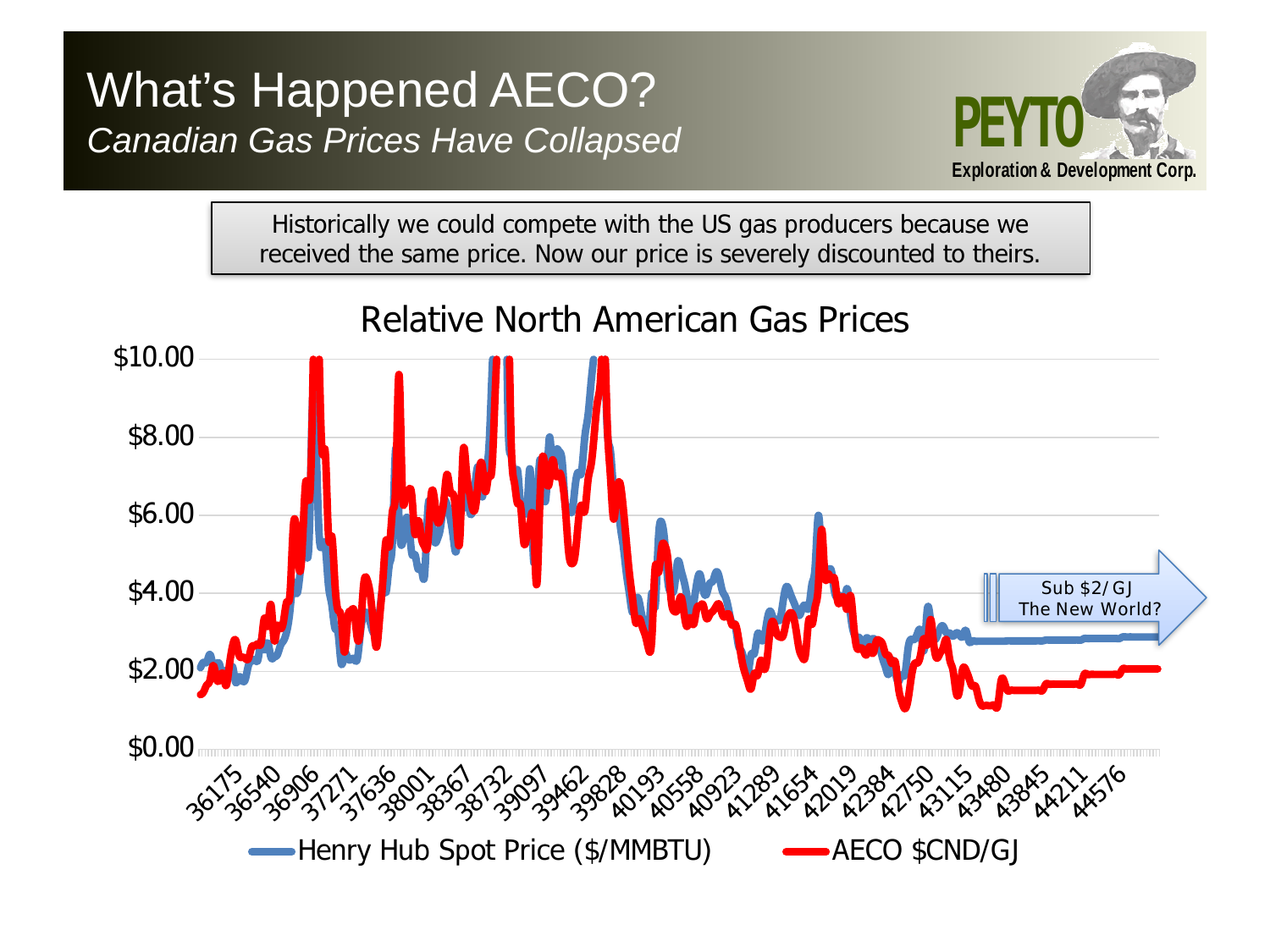

What’s Happened AECO?
Canadian Gas Prices Have Collapsed
Historically we could compete with the US gas producers because we received the same price. Now our price is severely discounted to theirs.

### Chart: Relative North American Gas Prices

| Category | Henry Hub Spot Price ($/MMBTU) | AECO $CND/GJ |
|---|---|---|
|  | 2.09 | 1.3995 |
|  | 2.23 | 1.4734 |
|  | 2.24 | 1.6484 |
|  | 2.43 | 1.7773 |
|  | 2.14 | 2.1487 |
|  | 2.17 | 1.8168 |
| 35991 | 2.17 | 1.7966 |
| 36022 | 1.85 | 1.9391 |
| 36053 | 2.02 | 1.6328 |
| 36083 | 1.91 | 2.1321 |
| 36114 | 2.12 | 2.6359 |
| 36144 | 1.72 | 2.7972 |
| 36175 | 1.85 | 2.43 |
| 36206 | 1.77 | 2.36 |
| 36234 | 1.79 | 2.33 |
| 36265 | 2.15 | 2.33 |
| 36295 | 2.26 | 2.62 |
| 36326 | 2.3 | 2.65 |
| 36356 | 2.31 | 2.7 |
| 36387 | 2.8 | 2.76 |
| 36418 | 2.55 | 3.36 |
| 36448 | 2.73 | 3.16 |
| 36479 | 2.37 | 3.71 |
| 36509 | 2.36 | 2.81 |
| 36540 | 2.42 | 3.1353258 |
| 36571 | 2.66 | 3.0984148 |
| 36600 | 2.79 | 3.3114440000000003 |
| 36631 | 3.04 | 3.7817955999999997 |
| 36661 | 3.59 | 4.0243535999999995 |
| 36692 | 4.29 | 5.69484 |
| 36722 | 3.99 | 5.549305199999999 |
| 36753 | 4.43 | 4.5621996 |
| 36784 | 5.06 | 5.5282132 |
| 36814 | 5.02 | 6.886538 |
| 36845 | 5.52 | 6.3940398 |
| 36875 | 8.9 | 8.9124246 |
| 36906 | 8.17 | 12.91 |
| 36937 | 5.61 | 10.46 |
| 36965 | 5.23 | 7.63 |
| 36996 | 5.19 | 7.6 |
| 37026 | 4.19 | 5.47 |
| 37057 | 3.72 | 5.47 |
| 37087 | 3.11 | 4.25 |
| 37118 | 2.97 | 3.56 |
| 37149 | 2.19 | 3.34 |
| 37179 | 2.46 | 2.49 |
| 37210 | 2.34 | 3.35 |
| 37240 | 2.3 | 3.54 |
| 37271 | 2.32 | 3.54 |
| 37302 | 2.32 | 2.84 |
| 37330 | 3.03 | 3.12 |
| 37361 | 3.43 | 4.24 |
| 37391 | 3.5 | 4.36 |
| 37422 | 3.26 | 3.99 |
| 37452 | 2.99 | 3.22 |
| 37483 | 3.09 | 2.62 |
| 37514 | 3.55 | 3.41 |
| 37544 | 4.13 | 4.37 |
| 37575 | 4.04 | 5.3662 |
| 37605 | 4.74 | 5.2123 |
| 37636 | 5.43 | 6.1213 |
| 37667 | 7.71 | 6.806 |
| 37695 | 5.93 | 9.61 |
| 37726 | 5.26 | 6.74 |
| 37756 | 5.81 | 6.5 |
| 37787 | 5.82 | 6.65 |
| 37817 | 5.03 | 6.512 |
| 37848 | 4.99 | 5.52 |
| 37879 | 4.62 | 5.8635 |
| 37909 | 4.63 | 5.4221 |
| 37940 | 4.47 | 5.1939 |
| 37970 | 6.13 | 5.2807 |
| 38001 | 6.14 | 6.4793 |
| 38032 | 5.37 | 6.46 |
| 38061 | 5.39 | 5.846 |
| 38092 | 5.71 | 5.9287 |
| 38122 | 6.33 | 6.3683 |
| 38153 | 6.27 | 7.0502 |
| 38183 | 5.93 | 6.61 |
| 38214 | 5.41 | 6.5278 |
| 38245 | 5.15 | 5.8044 |
| 38275 | 6.35 | 5.3886 |
| 38306 | 6.17 | 7.587 |
| 38336 | 6.58 | 7.1717 |
| 38367 | 6.15 | 6.5874 |
| 38398 | 6.14 | 6.1644 |
| 38426 | 6.96 | 6.2672 |
| 38457 | 7.16 | 7.0903 |
| 38487 | 6.47 | 7.2777 |
| 38518 | 7.18 | 6.6087 |
| 38548 | 7.63 | 7.01 |
| 38579 | 9.53 | 7.17 |
| 38610 | 11.75 | 9.0489 |
| 38640 | 13.42 | 10.93 |
| 38671 | 10.3 | 12.077 |
| 38701 | 13.05 | 10.2158 |
| 38732 | 8.69 | 11.48 |
| 38763 | 7.54 | 8.02 |
| 38791 | 6.89 | 6.86 |
| 38822 | 7.16 | 6.3089 |
| 38852 | 6.25 | 6.226 |
| 38883 | 6.21 | 5.3007 |
| 38913 | 6.17 | 5.4923 |
| 38944 | 7.14 | 5.8385 |
| 38975 | 4.9 | 5.8245 |
| 39005 | 5.85 | 4.2155 |
| 39036 | 7.41 | 6.3643 |
| 39066 | 6.73 | 7.5189 |
| 39097 | 6.55 | 6.9162 |
| 39128 | 8.0 | 6.8624 |
| 39156 | 7.11 | 7.4241 |
| 39187 | 7.6 | 7.0207 |
| 39217 | 7.64 | 7.088 |
| 39248 | 7.35 | 6.8557 |
| 39278 | 6.22 | 6.139 |
| 39309 | 6.22 | 5.05 |
| 39340 | 6.08 | 4.76 |
| 39370 | 6.74 | 4.9824 |
| 39401 | 7.1 | 5.82 |
| 39431 | 7.11 | 6.2567 |
| 39462 | 7.99 | 6.1011 |
| 39493 | 8.54 | 6.8759 |
| 39522 | 9.41 | 7.2992 |
| 39553 | 10.18 | 8.0948 |
| 39583 | 11.27 | 8.9182 |
| 39614 | 12.69 | 9.5781 |
| 39644 | 11.09 | 10.7996 |
| 39675 | 8.26 | 8.44 |
| 39706 | 7.67 | 7.0475 |
| 39736 | 6.74 | 5.9105 |
| 39767 | 6.68 | 6.5568 |
| 39797 | 5.82 | 6.83 |
| 39828 | 5.24 | 6.2171 |
| 39859 | 4.52 | 5.3293 |
| 39887 | 3.96 | 4.48 |
| 39918 | 3.5 | 3.8171 |
| 39948 | 3.83 | 3.2376 |
| 39979 | 3.8 | 3.3495 |
| 40009 | 3.38 | 3.1367 |
| 40040 | 3.14 | 2.9012 |
| 40071 | 2.99 | 2.5583 |
| 40101 | 4.01 | 2.8729 |
| 40132 | 3.66 | 4.6408 |
| 40162 | 5.35 | 4.5276 |
| 40193 | 5.83 | 5.1564 |
| 40224 | 5.32 | 5.2343 |
| 40252 | 4.29 | 4.8494 |
| 40283 | 4.03 | 3.8376 |
| 40313 | 4.14 | 3.5356 |
| 40344 | 4.8 | 3.6 |
| 40374 | 4.63 | 3.9103 |
| 40405 | 4.32 | 3.5073 |
| 40436 | 3.89 | 3.15 |
| 40466 | 3.43 | 3.377 |
| 40497 | 3.71 | 3.1983 |
| 40527 | 4.25 | 3.6025 |
| 40558 | 4.49 | 3.6712 |
| 40589 | 4.09 | 3.6991 |
| 40617 | 3.97 | 3.3622 |
| 40648 | 4.24 | 3.4426 |
| 40678 | 4.31 | 3.5354 |
| 40709 | 4.54 | 3.6558 |
| 40739 | 4.42 | 3.7166 |
| 40770 | 4.06 | 3.4546 |
| 40801 | 3.9 | 3.4087 |
| 40831 | 3.57 | 3.4601 |
| 40862 | 3.24 | 3.1914 |
| 40892 | 3.17 | 3.2062 |
| 40923 | 2.67 | 2.8617 |
| 40954 | 2.51 | 2.322 |
| 40983 | 2.17 | 1.9732 |
| 41014 | 1.95 | 1.7126 |
| 41044 | 2.43 | 1.5586 |
| 41075 | 2.46 | 1.9472 |
| 41105 | 2.95 | 1.8967 |
| 41136 | 2.84 | 2.2794 |
| 41167 | 2.85 | 2.0597 |
| 41197 | 3.32 | 2.3382 |
| 41228 | 3.54 | 3.1047 |
| 41258 | 3.34 | 3.25 |
| 41289 | 3.33 | 2.9612 |
| 41320 | 3.33 | 2.8797 |
| 41348 | 3.81 | 2.9181 |
| 41379 | 4.17 | 3.2837 |
| 41409 | 4.04 | 3.4867 |
| 41440 | 3.83 | 3.444 |
| 41470 | 3.62 | 3.0689 |
| 41501 | 3.43 | 2.5624 |
| 41532 | 3.62 | 2.3534 |
| 41562 | 3.68 | 2.4527 |
| 41593 | 3.64 | 3.3129 |
| 41623 | 4.24 | 3.204 |
| 41654 | 4.71 | 3.6599 |
| 41685 | 6.0 | 4.2266 |
| 41713 | 4.9 | 5.6386 |
| 41744 | 4.66 | 4.4675 |
| 41774 | 4.58 | 4.4905 |
| 41805 | 4.59 | 4.3454 |
| 41835 | 4.05 | 4.3751 |
| 41866 | 3.91 | 3.7968 |
| 41897 | 3.92 | 3.831 |
| 41927 | 3.78 | 3.8674 |
| 41958 | 4.12 | 3.5913 |
| 41988 | 3.48 | 3.9419 |
| 42019 | 2.99 | 3.1896 |
| 42050 | 2.87 | 2.6044 |
| 42078 | 2.83 | 2.5915 |
| 42109 | 2.61 | 2.5435 |
| 42139 | 2.85 | 2.4205 |
| 42170 | 2.78 | 2.6293 |
| 42200 | 2.84 | 2.4528 |
| 42231 | 2.77 | 2.75 |
| 42262 | 2.66 | 2.7905 |
| 42292 | 2.34 | 2.6994 |
| 42323 | 2.09 | 2.4394 |
| 42353 | 1.93 | 2.3911 |
| 42384 | 2.28 | 2.1963 |
| 42415 | 1.99 | 2.23 |
| 42444 | 1.73 | 1.58 |
| 42475 | 1.92 | 1.2244 |
| 42505 | 1.92 | 1.0412 |
| 42536 | 2.59 | 1.2809 |
| 42566 | 2.82 | 1.8475 |
| 42597 | 2.82 | 2.1947 |
| 42628 | 2.99 | 2.2152 |
| 42658 | 2.98 | 2.4676 |
| 42689 | 2.55 | 2.8392 |
| 42719 | 3.59 | 2.6966 |
| 42750 | 3.3 | 3.3268 |
| 42781 | 2.85 | 2.7 |
| 42809 | 2.88 | 2.3349 |
| 42840 | 3.1 | 2.4646 |
| 42870 | 3.15 | 2.6168 |
| 42901 | 2.98 | 2.805 |
| 42931 | 2.98 | 2.3029 |
| 42962 | 2.9 | 2.032 |
| 42993 | 2.98 | 1.4604 |
| 43023 | 2.938 | 1.485 |
| 43054 | 2.89 | 2.04 |
| 43084 | 3.051 | 2.04 |
| 43115 | 2.77 | 1.8284 |
| 43146 | 2.77 | 1.62 |
| 43174 | 2.77 | 1.62 |
| 43205 | 2.77 | 1.32 |
| 43235 | 2.77 | 1.12 |
| 43266 | 2.77 | 1.12 |
| 43296 | 2.77 | 1.12 |
| 43327 | 2.77 | 1.12 |
| 43358 | 2.77 | 1.12 |
| 43388 | 2.77 | 1.12 |
| 43419 | 2.77 | 1.74 |
| 43449 | 2.77 | 1.74 |
| 43480 | 2.78 | 1.51 |
| 43511 | 2.78 | 1.51 |
| 43539 | 2.78 | 1.51 |
| 43570 | 2.78 | 1.51 |
| 43600 | 2.78 | 1.51 |
| 43631 | 2.78 | 1.51 |
| 43661 | 2.78 | 1.51 |
| 43692 | 2.78 | 1.51 |
| 43723 | 2.78 | 1.51 |
| 43753 | 2.78 | 1.51 |
| 43784 | 2.78 | 1.51 |
| 43814 | 2.78 | 1.51 |
| 43845 | 2.8 | 1.67 |
| 43876 | 2.8 | 1.67 |
| 43905 | 2.8 | 1.67 |
| 43936 | 2.8 | 1.67 |
| 43966 | 2.8 | 1.67 |
| 43997 | 2.8 | 1.67 |
| 44027 | 2.8 | 1.67 |
| 44058 | 2.8 | 1.67 |
| 44089 | 2.8 | 1.67 |
| 44119 | 2.8 | 1.67 |
| 44150 | 2.8 | 1.67 |
| 44180 | 2.8 | 1.67 |
| 44211 | 2.84 | 1.92 |
| 44242 | 2.84 | 1.92 |
| 44270 | 2.84 | 1.92 |
| 44301 | 2.84 | 1.92 |
| 44331 | 2.84 | 1.92 |
| 44362 | 2.84 | 1.92 |
| 44392 | 2.84 | 1.92 |
| 44423 | 2.84 | 1.92 |
| 44454 | 2.84 | 1.92 |
| 44484 | 2.84 | 1.92 |
| 44515 | 2.84 | 1.92 |
| 44545 | 2.84 | 1.92 |
| 44576 | 2.88 | 2.06 |
| 44607 | 2.88 | 2.06 |
| 44635 | 2.88 | 2.06 |
| 44666 | 2.88 | 2.06 |
| 44696 | 2.88 | 2.06 |
| 44727 | 2.88 | 2.06 |
| 44757 | 2.88 | 2.06 |
| 44788 | 2.88 | 2.06 |
| 44819 | 2.88 | 2.06 |
| 44849 | 2.88 | 2.06 |
| 44880 | 2.88 | 2.06 |
| 44910 | 2.88 | 2.06 |
Sub $2/GJ
The New World?